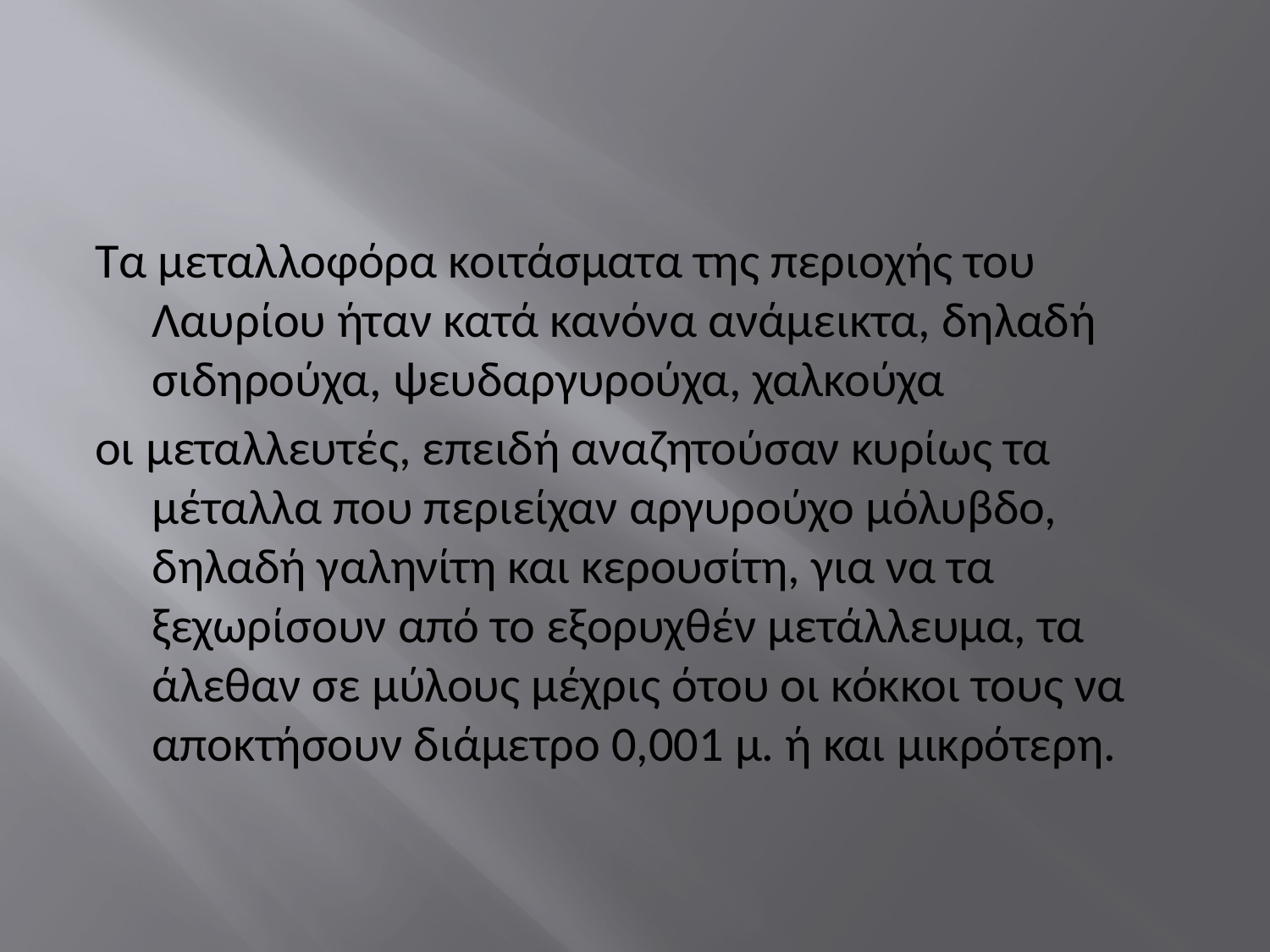

#
Τα μεταλλοφόρα κοιτάσματα της περιοχής του Λαυρίου ήταν κατά κανόνα ανάμεικτα, δηλαδή σιδηρούχα, ψευδαργυρούχα, χαλκούχα
οι μεταλλευτές, επειδή αναζητούσαν κυρίως τα μέταλλα που περιείχαν αργυρούχο μόλυβδο, δηλαδή γαληνίτη και κερουσίτη, για να τα ξεχωρίσουν από το εξορυχθέν μετάλλευμα, τα άλεθαν σε μύλους μέχρις ότου οι κόκκοι τους να αποκτήσουν διάμετρο 0,001 μ. ή και μικρότερη.